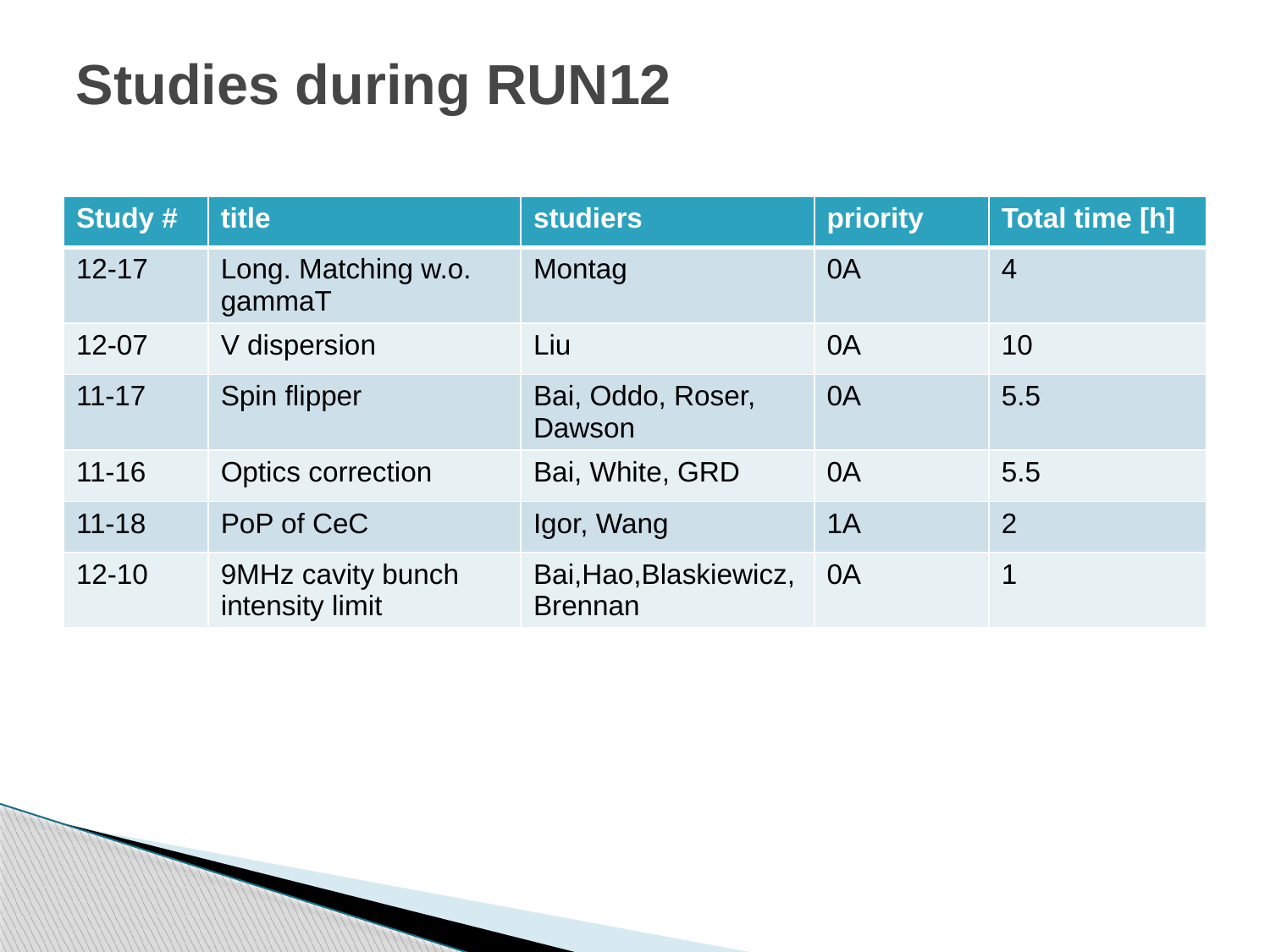

# Studies during RUN12
| Study # | title | studiers | priority | Total time [h] |
| --- | --- | --- | --- | --- |
| 12-17 | Long. Matching w.o. gammaT | Montag | 0A | 4 |
| 12-07 | V dispersion | Liu | 0A | 10 |
| 11-17 | Spin flipper | Bai, Oddo, Roser, Dawson | 0A | 5.5 |
| 11-16 | Optics correction | Bai, White, GRD | 0A | 5.5 |
| 11-18 | PoP of CeC | Igor, Wang | 1A | 2 |
| 12-10 | 9MHz cavity bunch intensity limit | Bai,Hao,Blaskiewicz, Brennan | 0A | 1 |